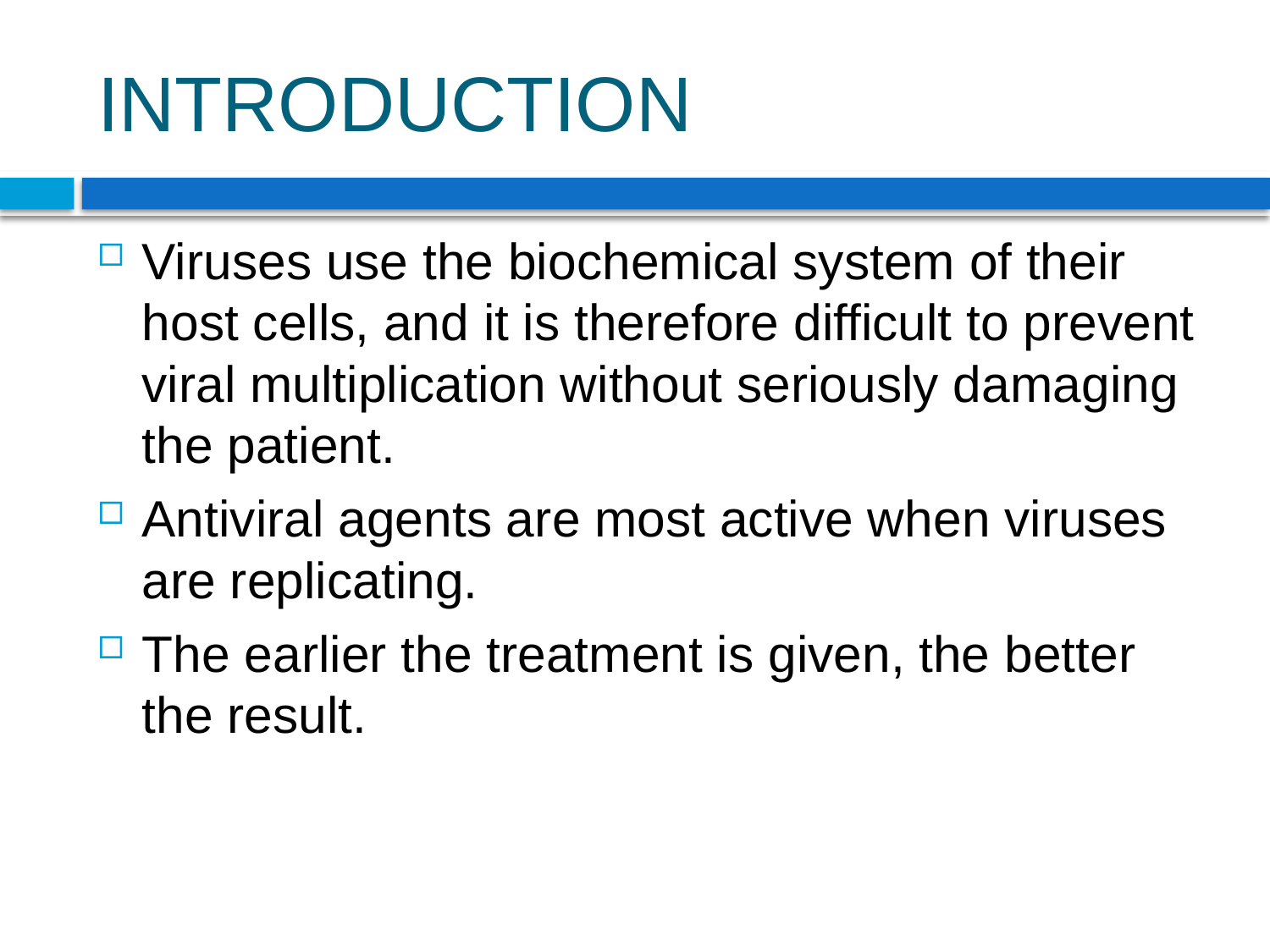

# INTRODUCTION
Viruses use the biochemical system of their host cells, and it is therefore difficult to prevent viral multiplication without seriously damaging the patient.
Antiviral agents are most active when viruses are replicating.
The earlier the treatment is given, the better the result.